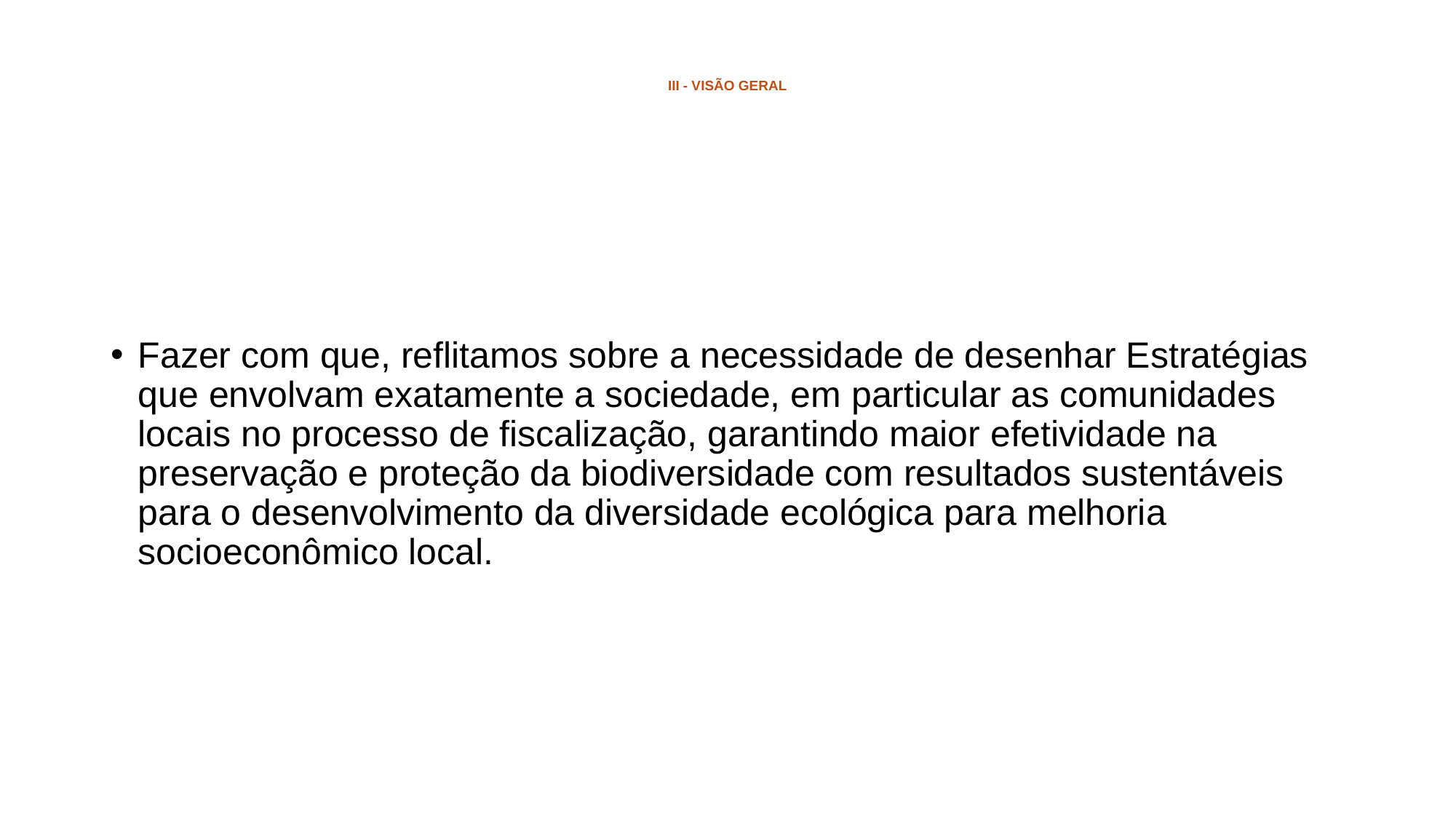

# III - VISÃO GERAL

Fazer com que, reflitamos sobre a necessidade de desenhar Estratégias que envolvam exatamente a sociedade, em particular as comunidades locais no processo de fiscalização, garantindo maior efetividade na preservação e proteção da biodiversidade com resultados sustentáveis para o desenvolvimento da diversidade ecológica para melhoria socioeconômico local.